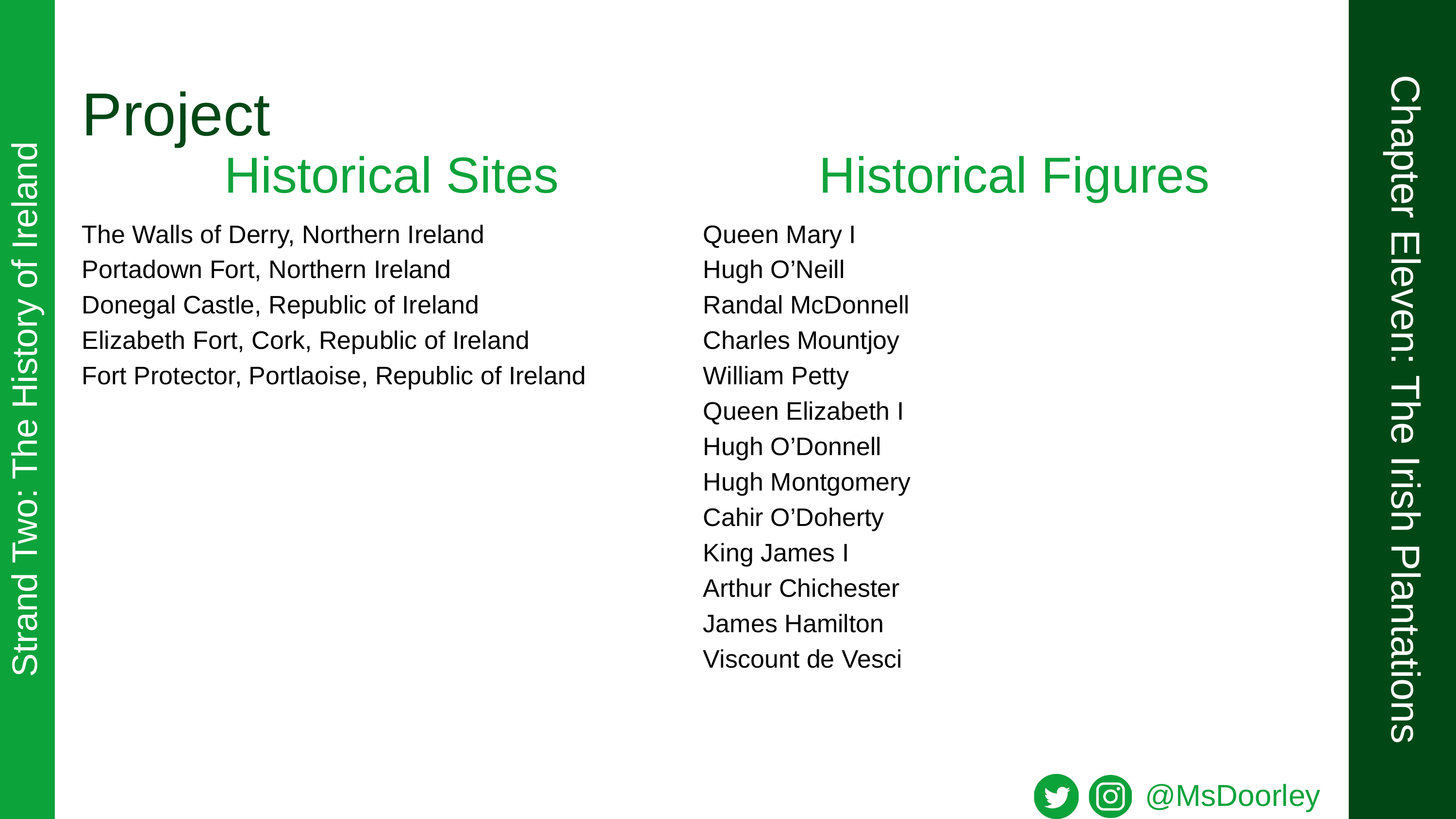

Project
Historical Sites
Historical Figures
The Walls of Derry, Northern Ireland
Portadown Fort, Northern Ireland
Donegal Castle, Republic of Ireland
Elizabeth Fort, Cork, Republic of Ireland
Fort Protector, Portlaoise, Republic of Ireland

Queen Mary I
Hugh O’Neill
Randal McDonnell
Charles Mountjoy
William Petty
Queen Elizabeth I
Hugh O’Donnell
Hugh Montgomery
Cahir O’Doherty
King James I
Arthur Chichester
James Hamilton
Viscount de Vesci

Chapter Eleven: The Irish Plantations
Strand Two: The History of Ireland

@MsDoorley